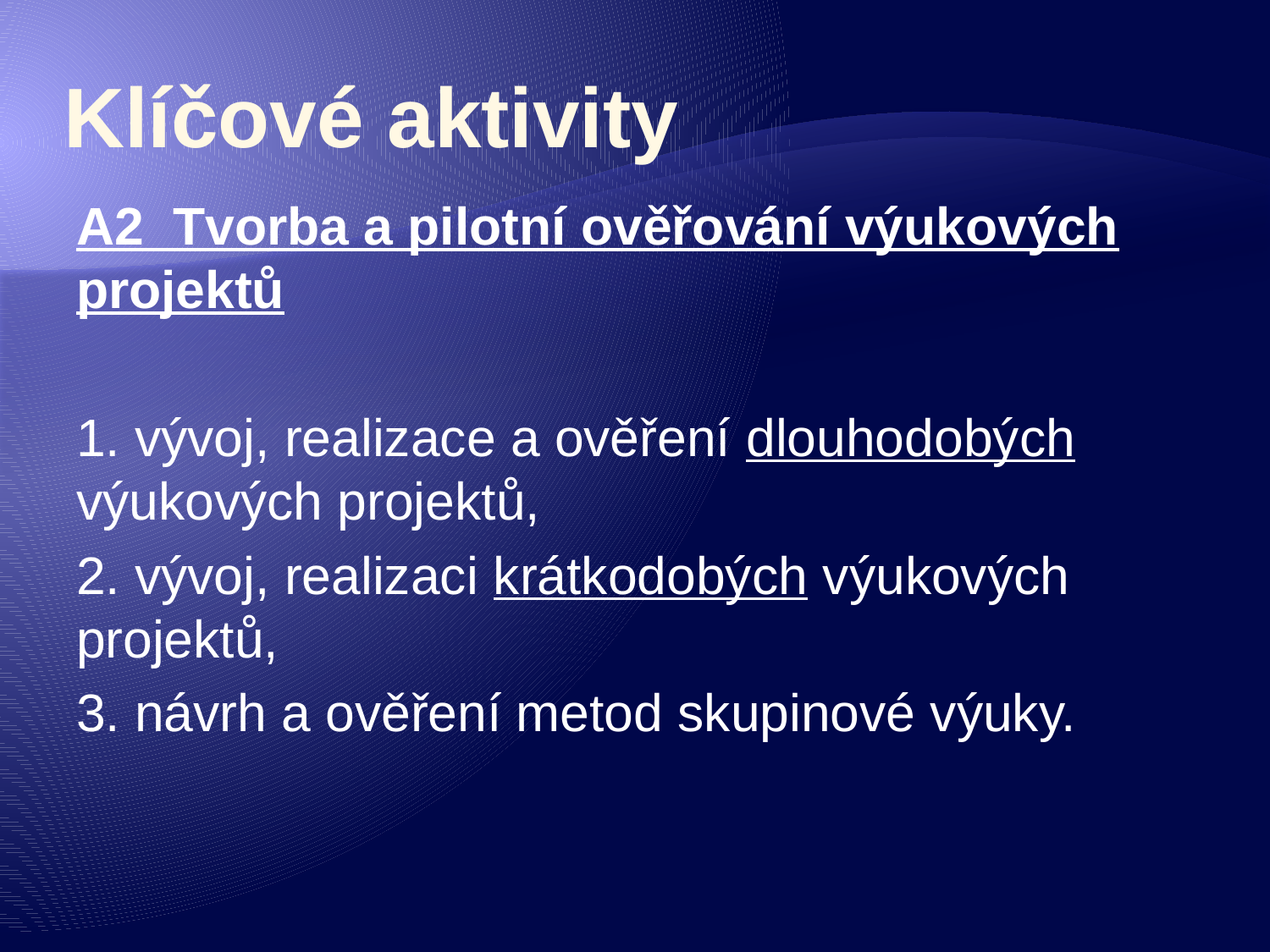

# Klíčové aktivity
A2  Tvorba a pilotní ověřování výukových projektů

1. vývoj, realizace a ověření dlouhodobých výukových projektů,
2. vývoj, realizaci krátkodobých výukových projektů,
3. návrh a ověření metod skupinové výuky.